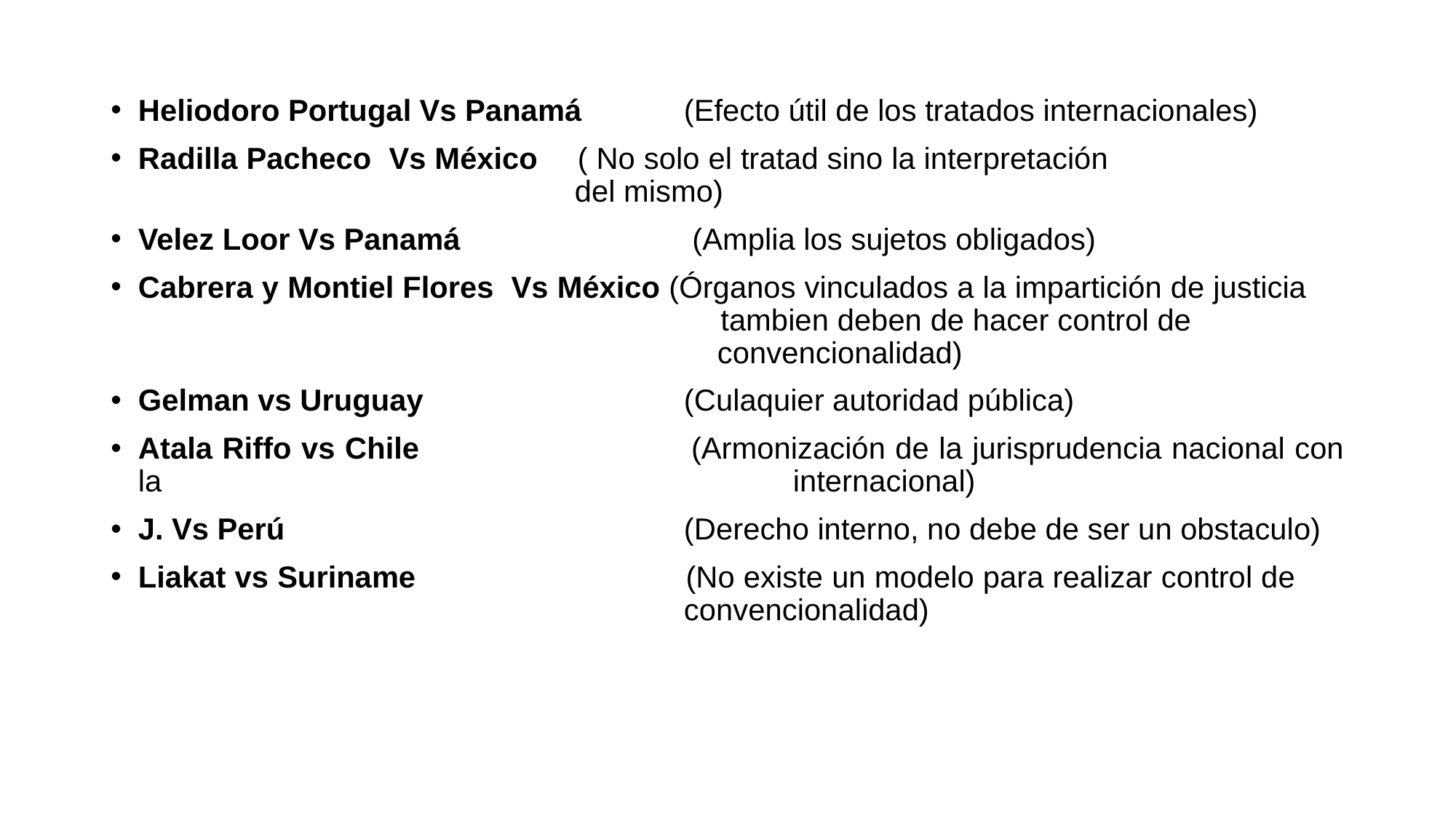

Heliodoro Portugal Vs Panamá  	(Efecto útil de los tratados internacionales)
Radilla Pacheco  Vs México   	( No solo el tratad sino la interpretación 							del mismo)
Velez Loor Vs Panamá                	 (Amplia los sujetos obligados)
Cabrera y Montiel Flores  Vs México (Órganos vinculados a la impartición de justicia 					                 tambien deben de hacer control de 							    convencionalidad)
Gelman vs Uruguay       		(Culaquier autoridad pública)
Atala Riffo vs Chile  			(Armonización de la jurisprudencia nacional con la 						internacional)
J. Vs Perú  				(Derecho interno, no debe de ser un obstaculo)
Liakat vs Suriname  			(No existe un modelo para realizar control de 						convencionalidad)